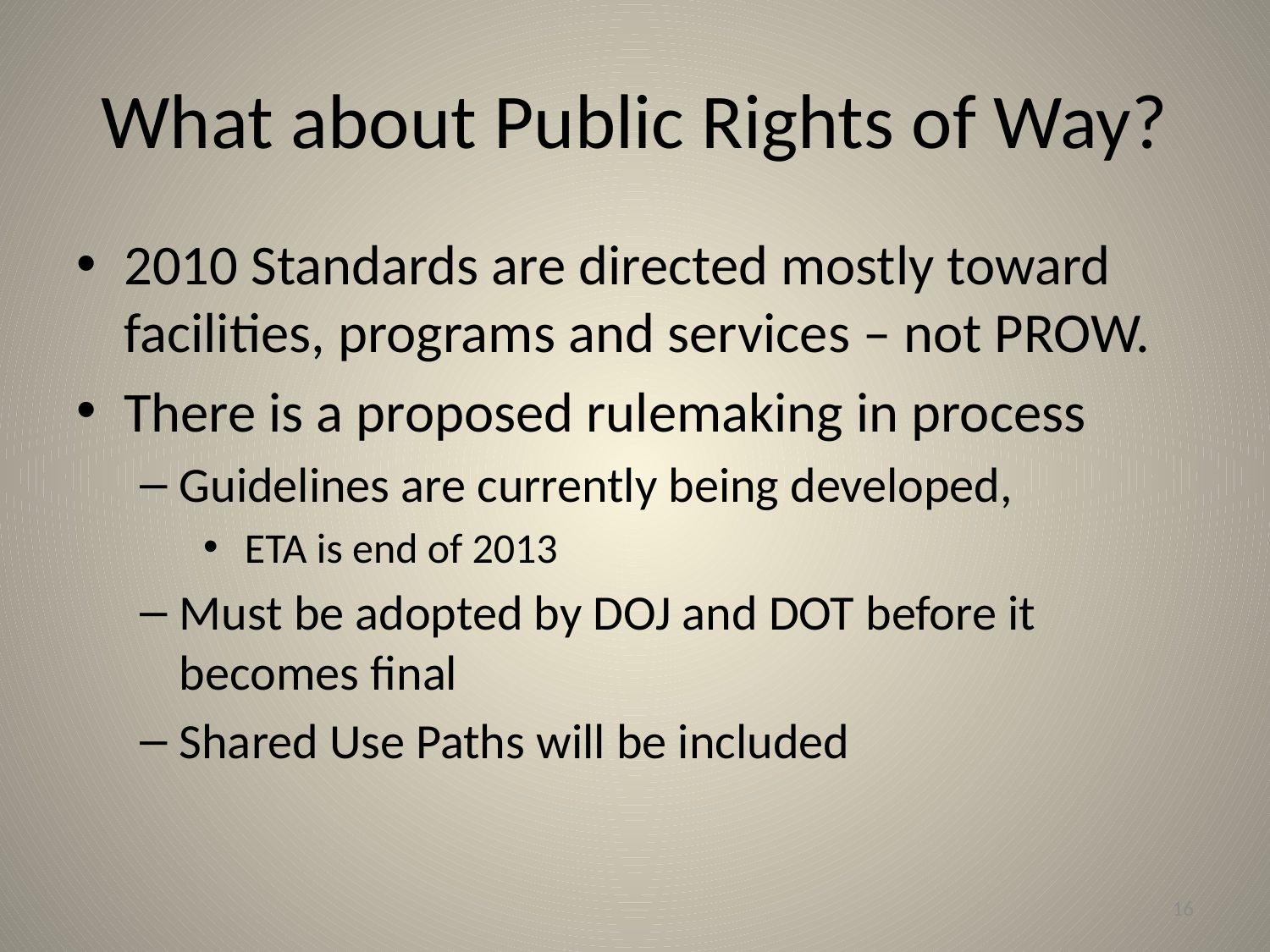

# What about Public Rights of Way?
2010 Standards are directed mostly toward facilities, programs and services – not PROW.
There is a proposed rulemaking in process
Guidelines are currently being developed,
 ETA is end of 2013
Must be adopted by DOJ and DOT before it becomes final
Shared Use Paths will be included
16